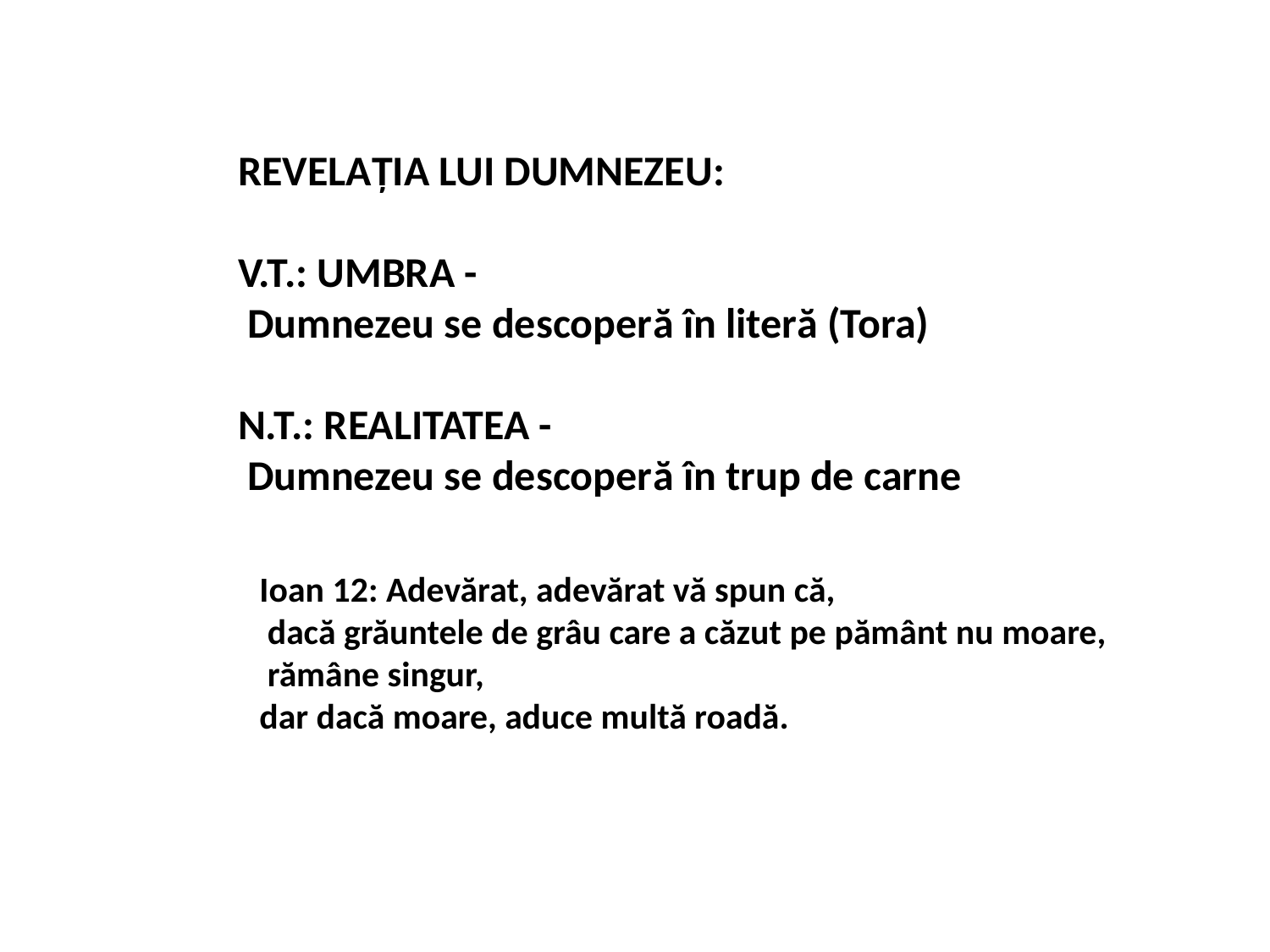

REVELAȚIA LUI DUMNEZEU:

V.T.: UMBRA -
 Dumnezeu se descoperă în literă (Tora)

N.T.: REALITATEA -
 Dumnezeu se descoperă în trup de carne
Ioan 12: Adevărat, adevărat vă spun că,
 dacă grăuntele de grâu care a căzut pe pământ nu moare,
 rămâne singur,
dar dacă moare, aduce multă roadă.